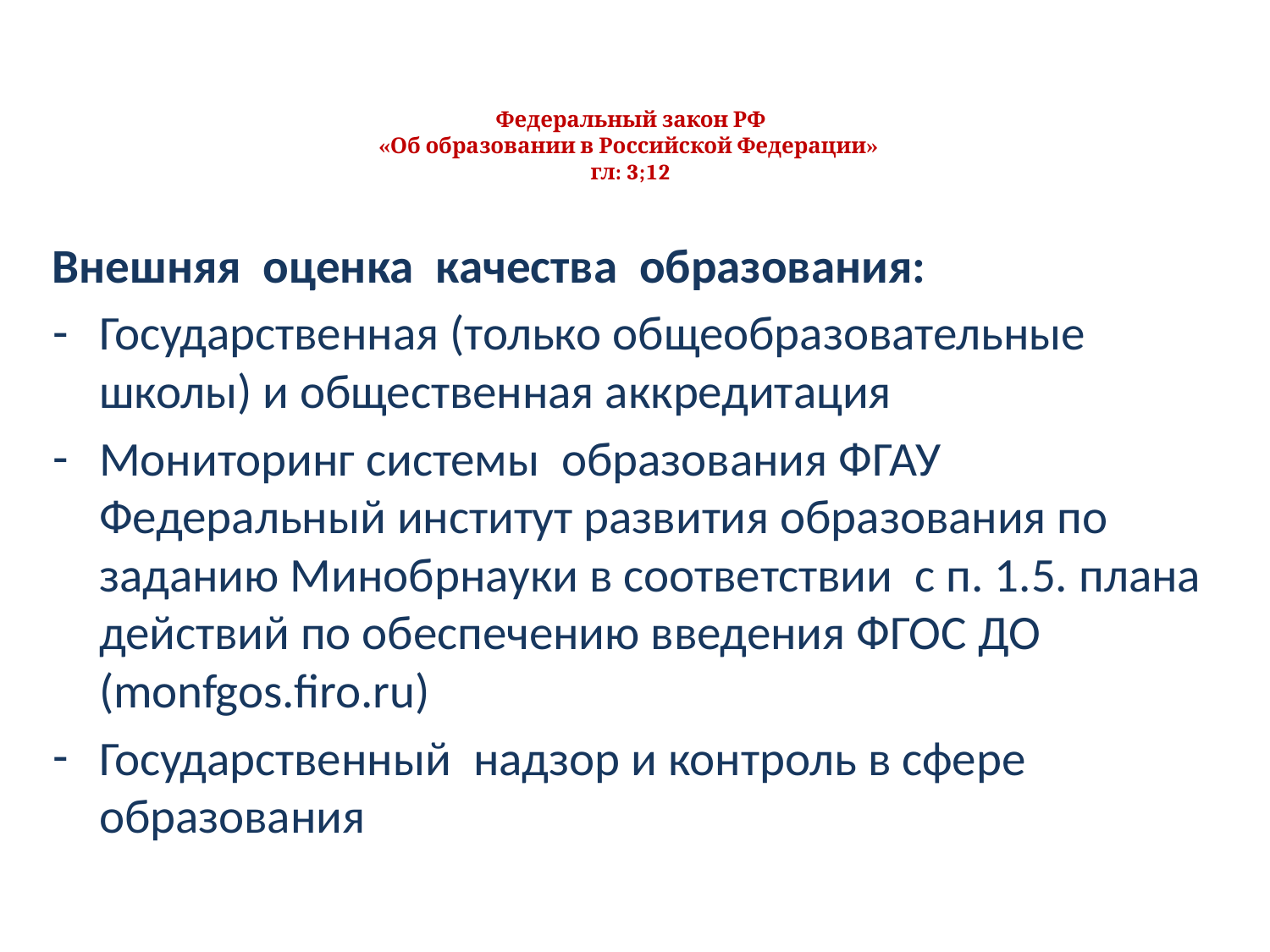

# Федеральный закон РФ «Об образовании в Российской Федерации» гл: 3;12
Внешняя  оценка  качества  образования:
Государственная (только общеобразовательные  школы) и общественная аккредитация
Мониторинг системы  образования ФГАУ Федеральный институт развития образования по заданию Минобрнауки в соответствии  с п. 1.5. плана действий по обеспечению введения ФГОС ДО (monfgos.firo.ru)
Государственный  надзор и контроль в сфере образования